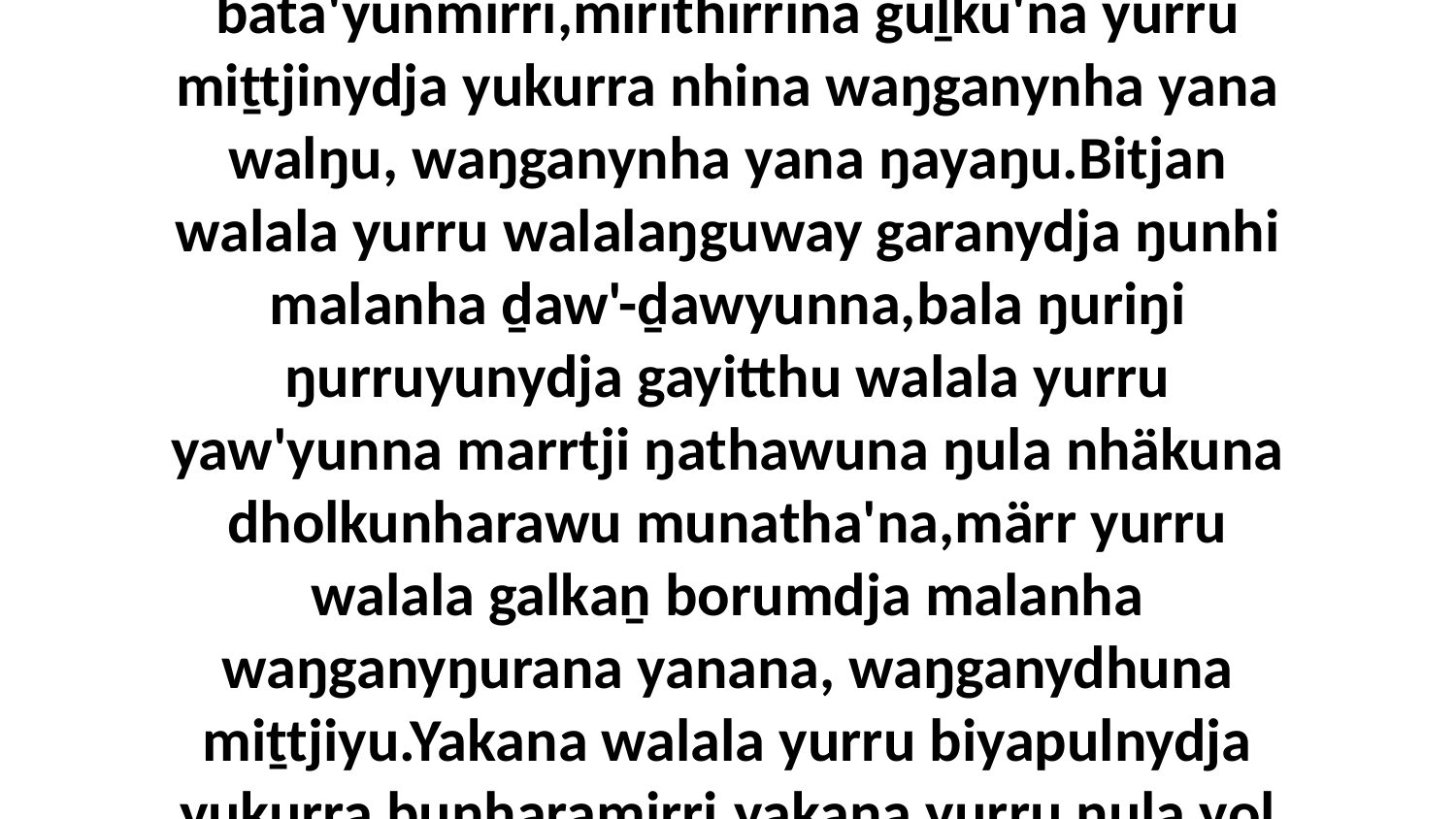

4 Yakana yurru biyapul yukurra miṯtji ga miṯtji dhärukthu ŋupanmirri waŋanharamirri bata'yunmirri,mirithirrina guḻku'na yurru miṯtjinydja yukurra nhina waŋganynha yana walŋu, waŋganynha yana ŋayaŋu.Bitjan walala yurru walalaŋguway garanydja ŋunhi malanha ḏaw'-ḏawyunna,bala ŋuriŋi ŋurruyunydja gayitthu walala yurru yaw'yunna marrtji ŋathawuna ŋula nhäkuna dholkunharawu munatha'na,märr yurru walala galkaṉ borumdja malanha waŋganyŋurana yanana, waŋganydhuna miṯtjiyu.Yakana walala yurru biyapulnydja yukurra bunharamirri,yakana yurru ŋula yol miṯtji ŋulinyaramirriyunydjayi marŋgiyirri bunharaminyarawu.”